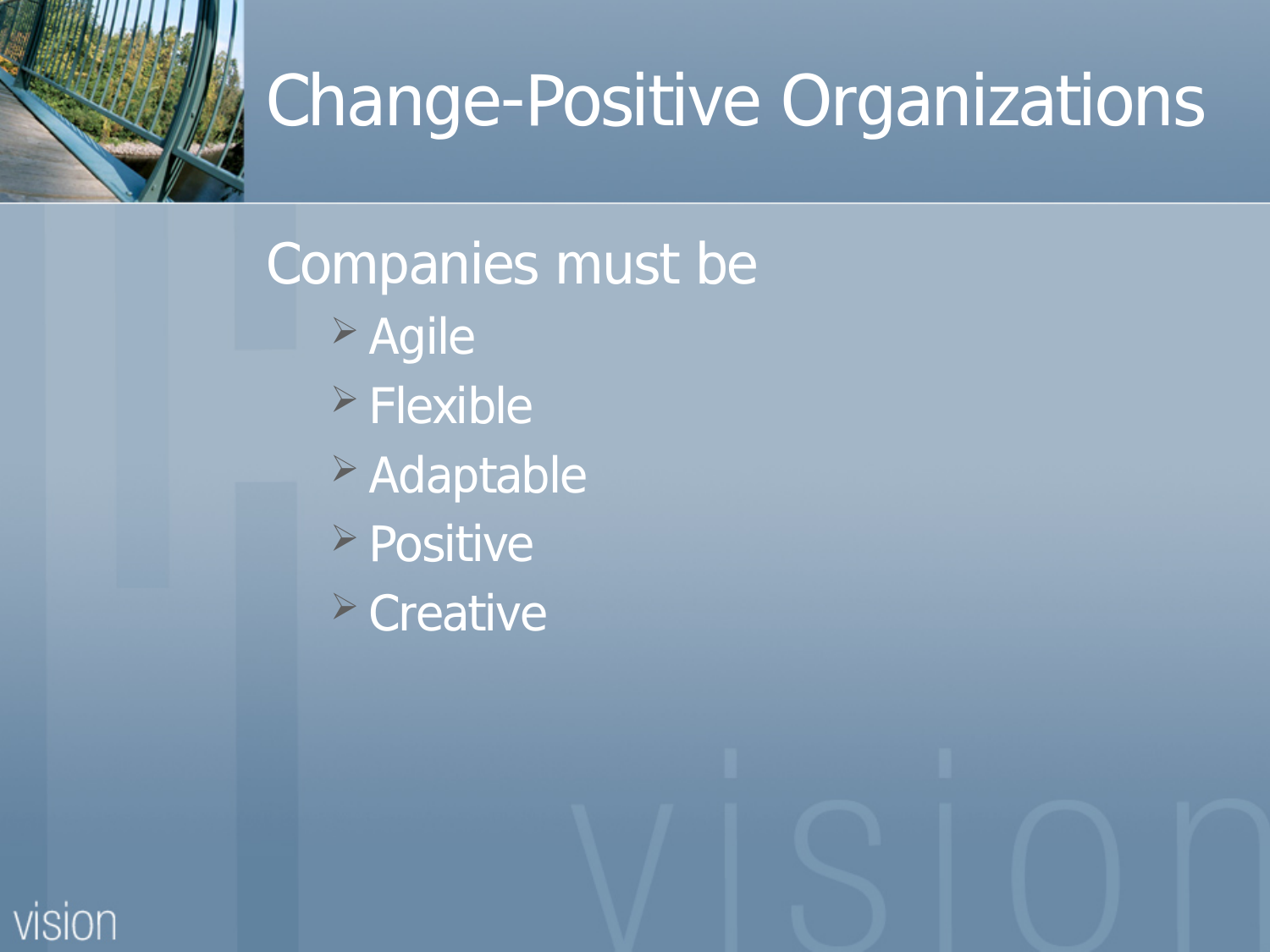

# Change-Positive Organizations
Companies must be
Agile
Flexible
Adaptable
Positive
Creative